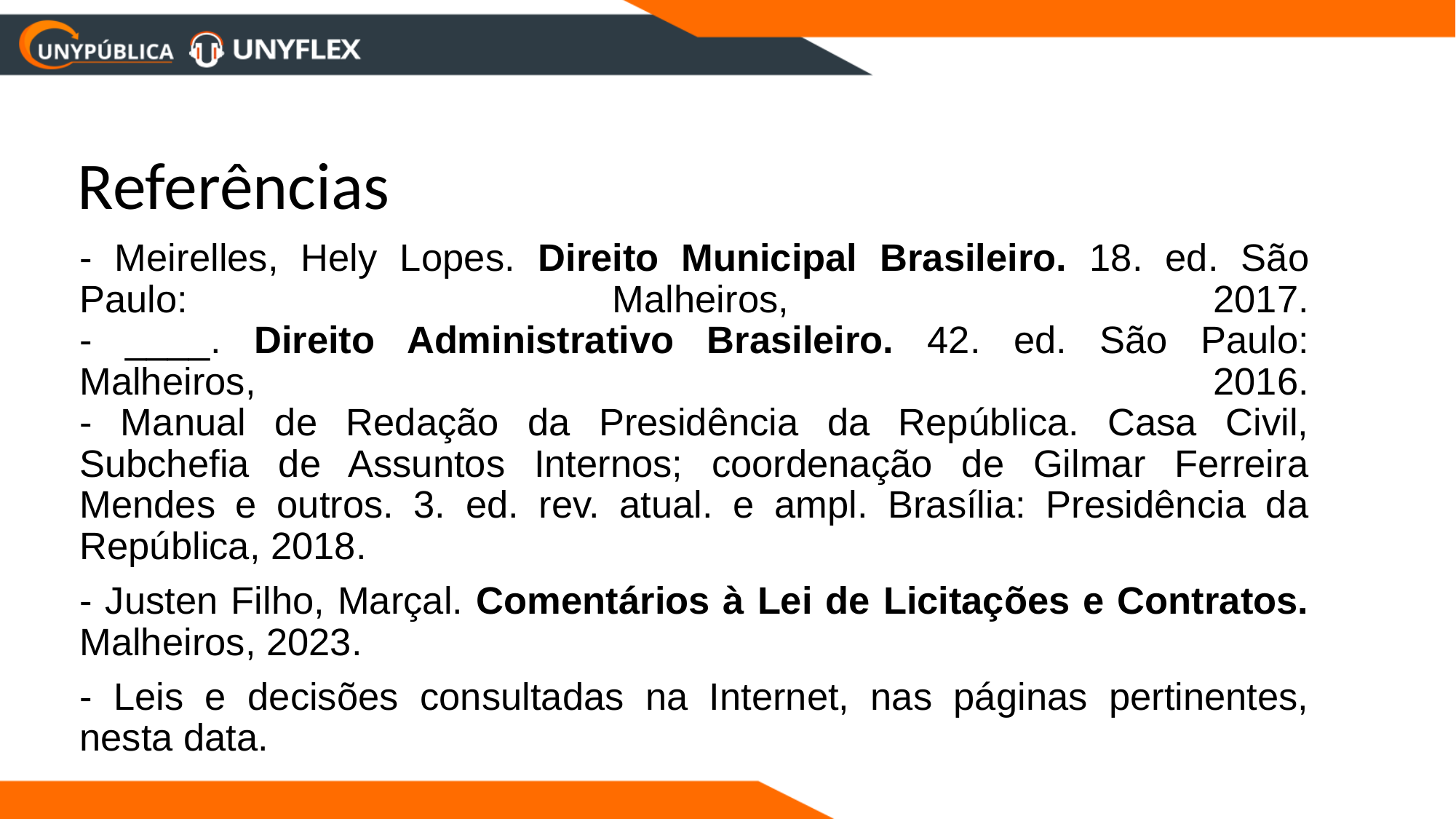

# Referências
- Meirelles, Hely Lopes. Direito Municipal Brasileiro. 18. ed. São Paulo: Malheiros, 2017.
- ____. Direito Administrativo Brasileiro. 42. ed. São Paulo: Malheiros, 2016.
- Manual de Redação da Presidência da República. Casa Civil, Subchefia de Assuntos Internos; coordenação de Gilmar Ferreira Mendes e outros. 3. ed. rev. atual. e ampl. Brasília: Presidência da República, 2018.
- Justen Filho, Marçal. Comentários à Lei de Licitações e Contratos. Malheiros, 2023.
- Leis e decisões consultadas na Internet, nas páginas pertinentes, nesta data.